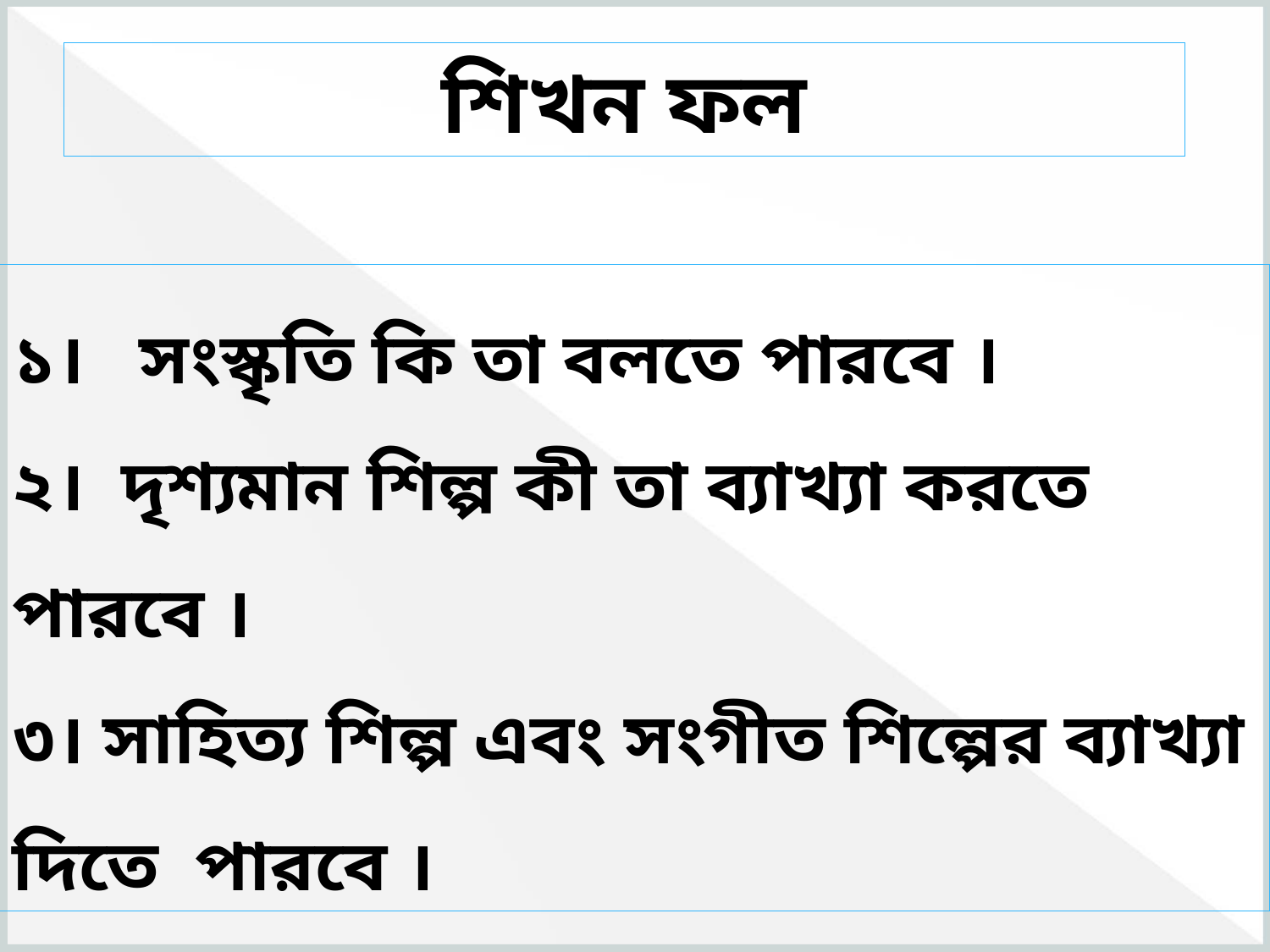

শিখন ফল
১।   সংস্কৃতি কি তা বলতে পারবে ।
২।  দৃশ্যমান শিল্প কী তা ব্যাখ্যা করতে পারবে ।
৩। সাহিত্য শিল্প এবং সংগীত শিল্পের ব্যাখ্যা দিতে  পারবে ।